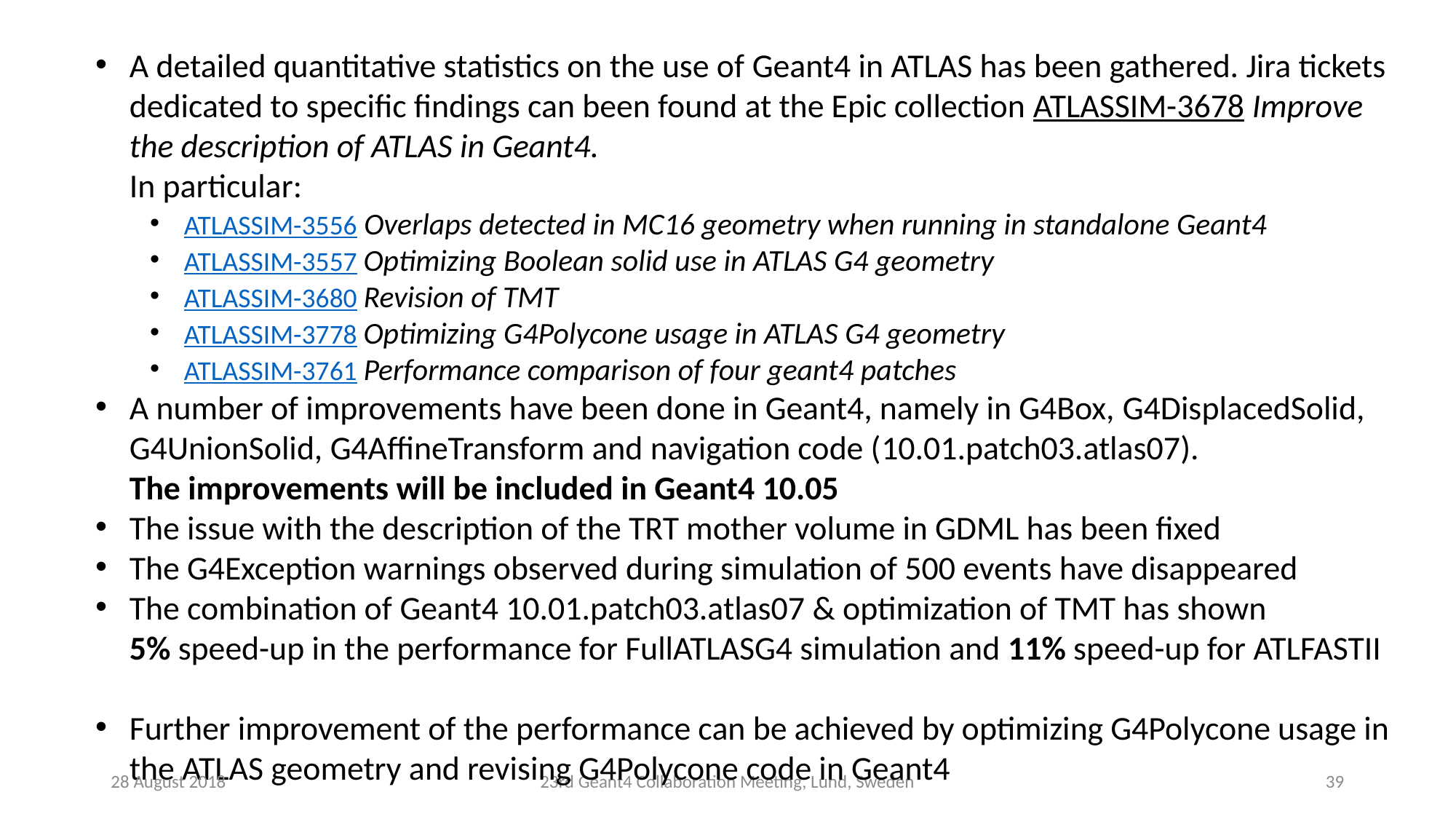

A detailed quantitative statistics on the use of Geant4 in ATLAS has been gathered. Jira tickets dedicated to specific findings can been found at the Epic collection ATLASSIM-3678 Improve the description of ATLAS in Geant4.
In particular:
ATLASSIM-3556 Overlaps detected in MC16 geometry when running in standalone Geant4
ATLASSIM-3557 Optimizing Boolean solid use in ATLAS G4 geometry
ATLASSIM-3680 Revision of TMT
ATLASSIM-3778 Optimizing G4Polycone usage in ATLAS G4 geometry
ATLASSIM-3761 Performance comparison of four geant4 patches
A number of improvements have been done in Geant4, namely in G4Box, G4DisplacedSolid, G4UnionSolid, G4AffineTransform and navigation code (10.01.patch03.atlas07).
The improvements will be included in Geant4 10.05
The issue with the description of the TRT mother volume in GDML has been fixed
The G4Exception warnings observed during simulation of 500 events have disappeared
The combination of Geant4 10.01.patch03.atlas07 & optimization of TMT has shown
5% speed-up in the performance for FullATLASG4 simulation and 11% speed-up for ATLFASTII
Further improvement of the performance can be achieved by optimizing G4Polycone usage in the ATLAS geometry and revising G4Polycone code in Geant4
28 August 2018
23rd Geant4 Collaboration Meeting, Lund, Sweden
39